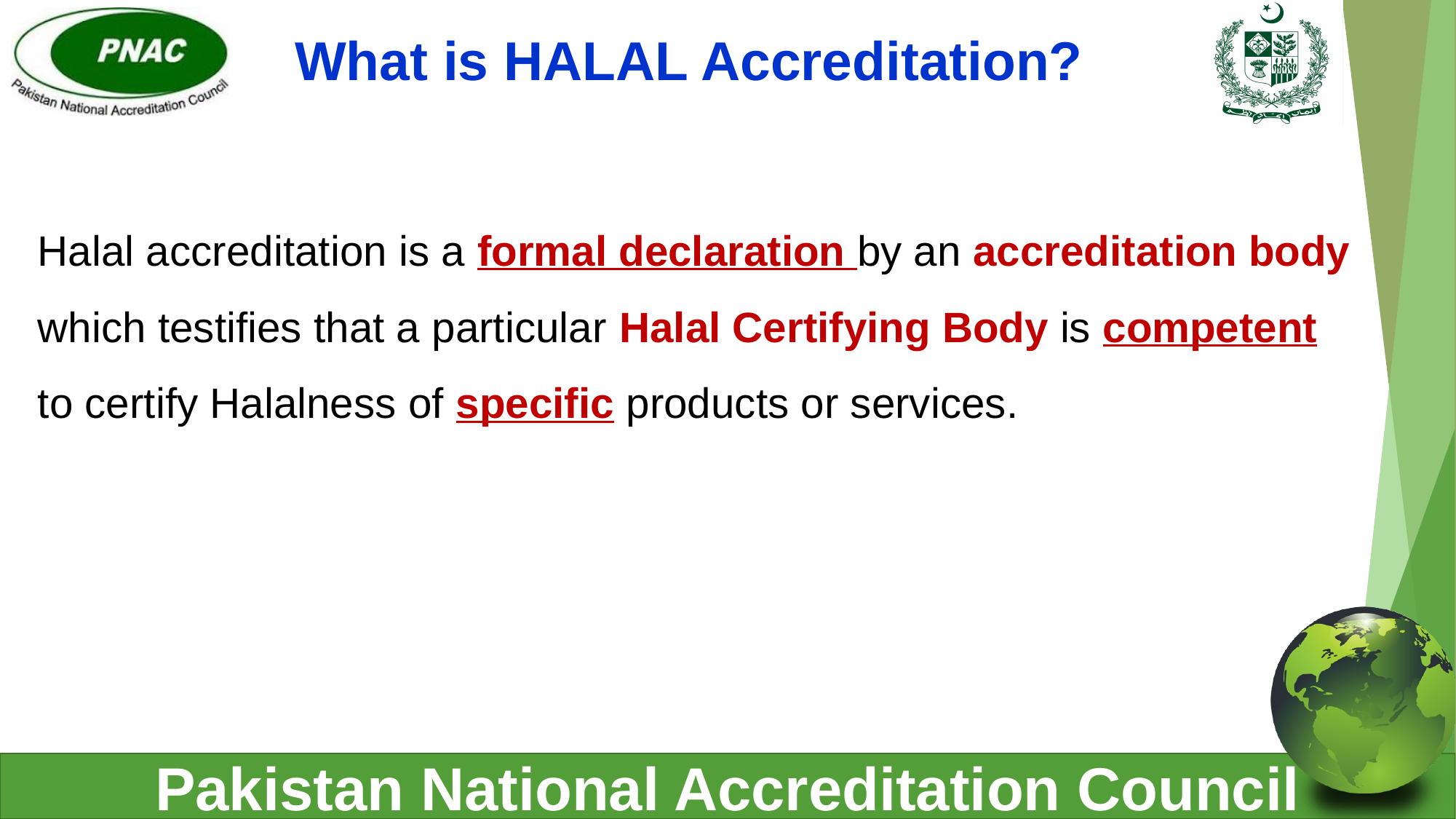

# What is HALAL Accreditation?
Halal accreditation is a formal declaration by an accreditation body which testifies that a particular Halal Certifying Body is competent to certify Halalness of specific products or services.